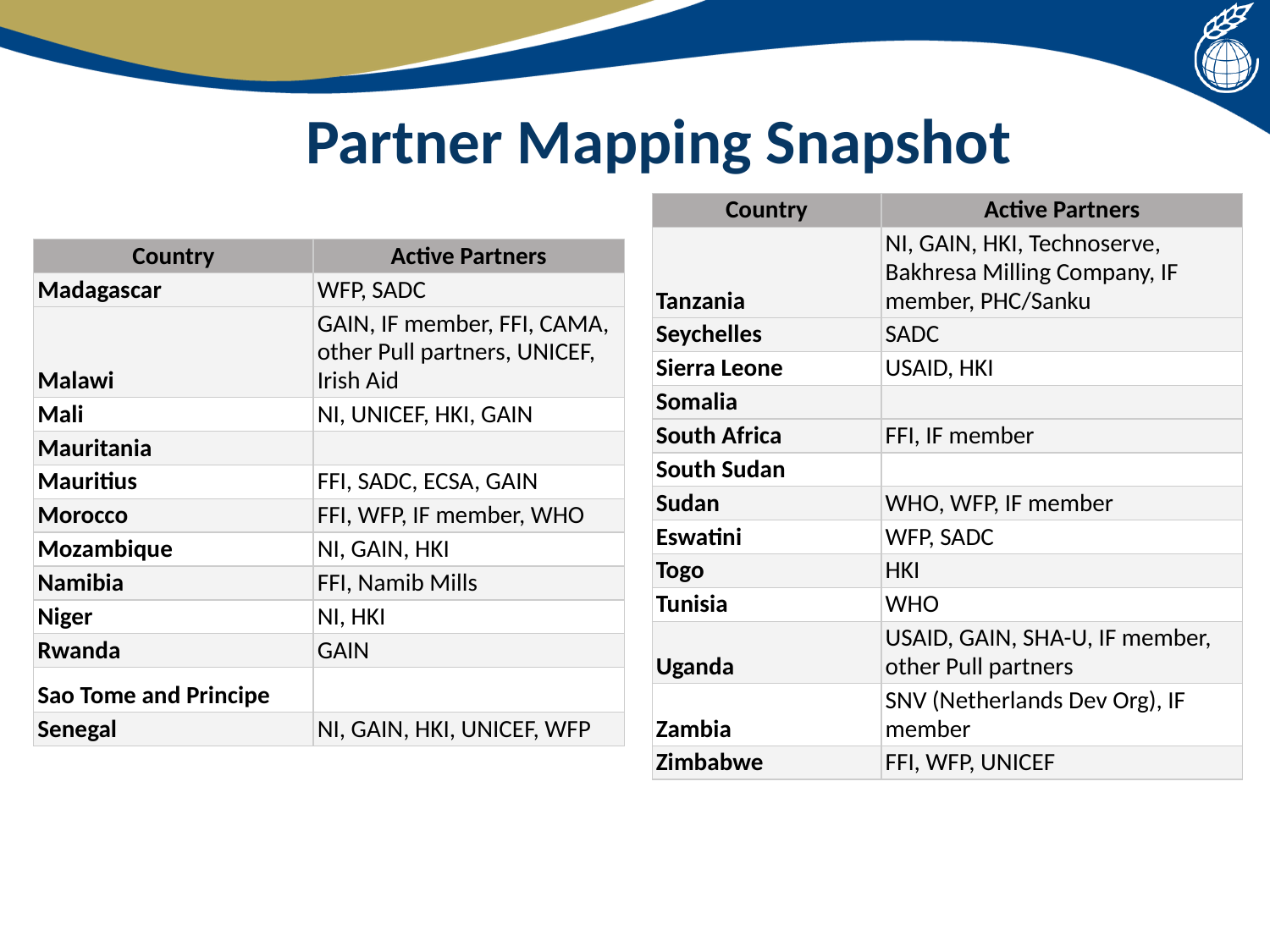

# Partner Mapping Snapshot
| Country | Active Partners |
| --- | --- |
| Tanzania | NI, GAIN, HKI, Technoserve, Bakhresa Milling Company, IF member, PHC/Sanku |
| Seychelles | SADC |
| Sierra Leone | USAID, HKI |
| Somalia |  |
| South Africa | FFI, IF member |
| South Sudan |  |
| Sudan | WHO, WFP, IF member |
| Eswatini | WFP, SADC |
| Togo | HKI |
| Tunisia | WHO |
| Uganda | USAID, GAIN, SHA-U, IF member, other Pull partners |
| Zambia | SNV (Netherlands Dev Org), IF member |
| Zimbabwe | FFI, WFP, UNICEF |
| Country | Active Partners |
| --- | --- |
| Madagascar | WFP, SADC |
| Malawi | GAIN, IF member, FFI, CAMA, other Pull partners, UNICEF, Irish Aid |
| Mali | NI, UNICEF, HKI, GAIN |
| Mauritania |  |
| Mauritius | FFI, SADC, ECSA, GAIN |
| Morocco | FFI, WFP, IF member, WHO |
| Mozambique | NI, GAIN, HKI |
| Namibia | FFI, Namib Mills |
| Niger | NI, HKI |
| Rwanda | GAIN |
| Sao Tome and Principe |  |
| Senegal | NI, GAIN, HKI, UNICEF, WFP |